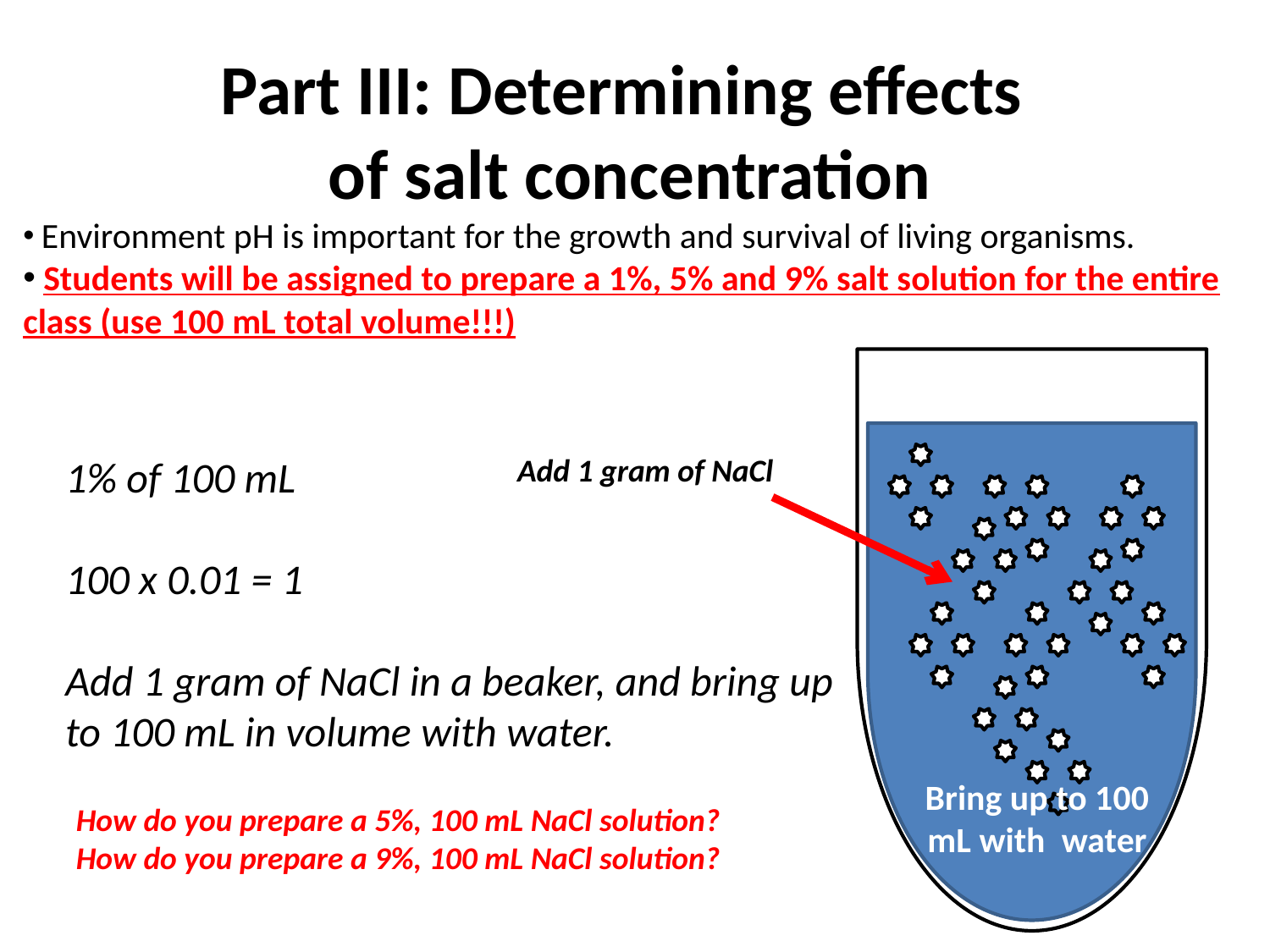

Part III: Determining effects
of salt concentration
 Environment pH is important for the growth and survival of living organisms.
 Students will be assigned to prepare a 1%, 5% and 9% salt solution for the entire class (use 100 mL total volume!!!)
1% of 100 mL

100 x 0.01 = 1

Add 1 gram of NaCl in a beaker, and bring up to 100 mL in volume with water.
Add 1 gram of NaCl

Bring up to 100 mL with  water
How do you prepare a 5%, 100 mL NaCl solution?
How do you prepare a 9%, 100 mL NaCl solution?